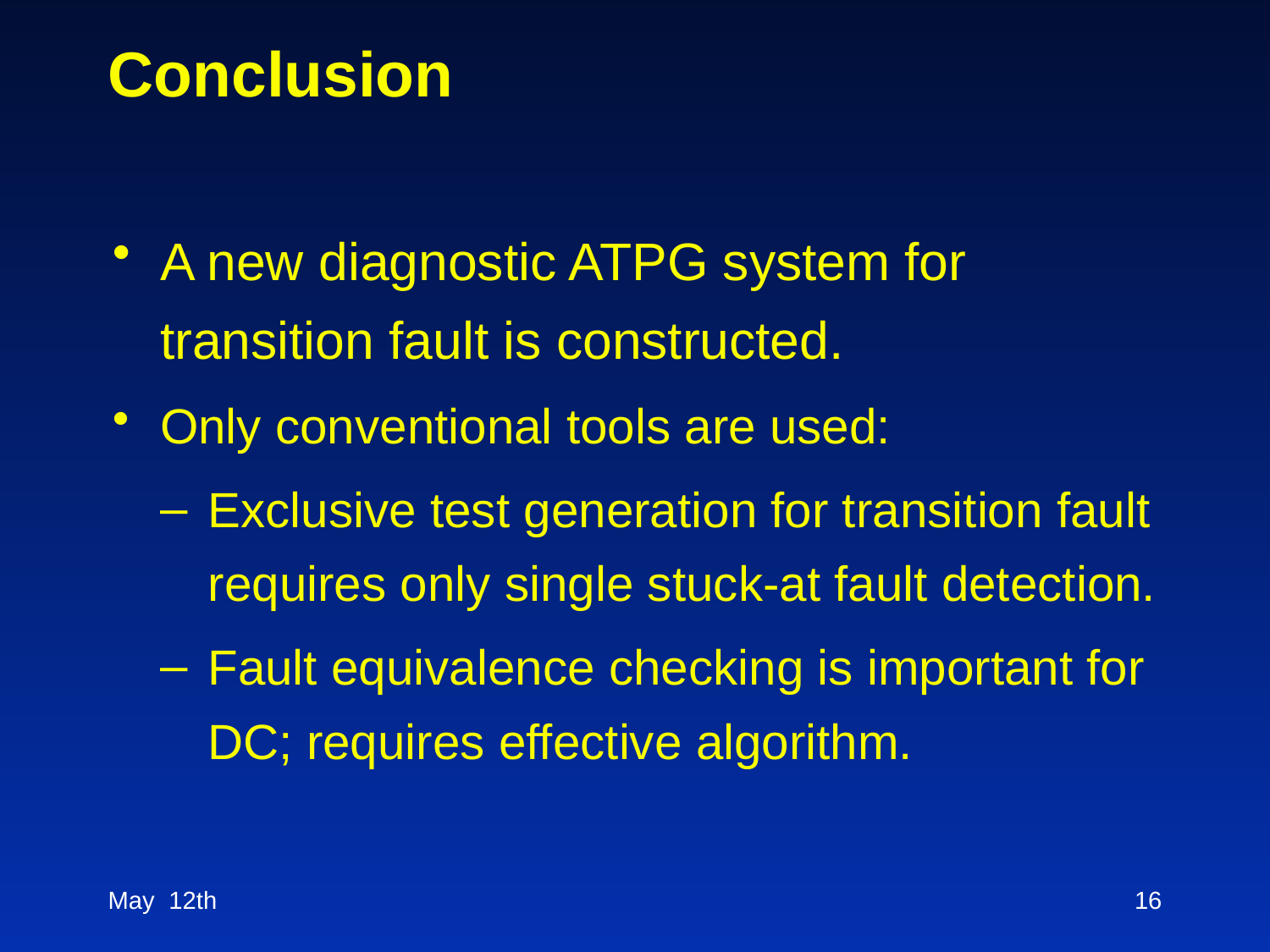

# Conclusion
A new diagnostic ATPG system for transition fault is constructed.
Only conventional tools are used:
Exclusive test generation for transition fault requires only single stuck-at fault detection.
Fault equivalence checking is important for DC; requires effective algorithm.
May  12th
16